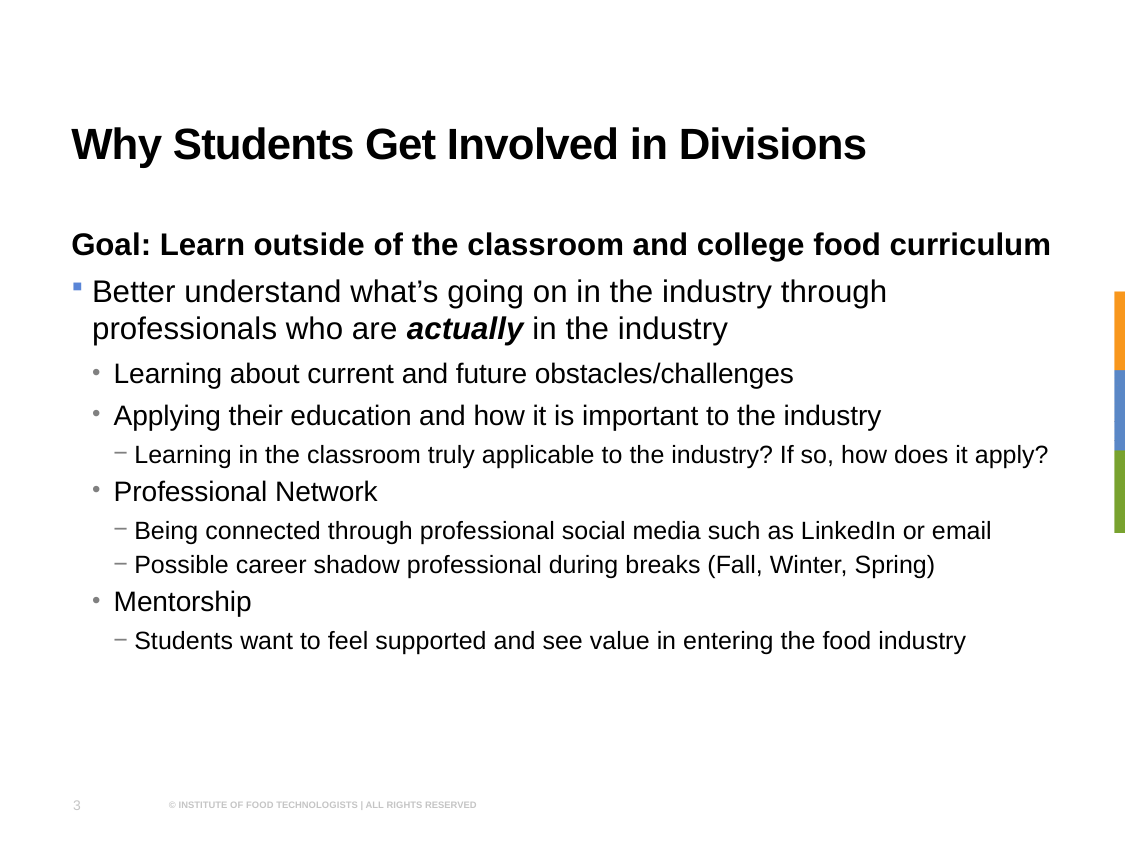

# Why Students Get Involved in Divisions
Goal: Learn outside of the classroom and college food curriculum
Better understand what’s going on in the industry through professionals who are actually in the industry
Learning about current and future obstacles/challenges
Applying their education and how it is important to the industry
Learning in the classroom truly applicable to the industry? If so, how does it apply?
Professional Network
Being connected through professional social media such as LinkedIn or email
Possible career shadow professional during breaks (Fall, Winter, Spring)
Mentorship
Students want to feel supported and see value in entering the food industry

3
© INSTITUTE OF FOOD TECHNOLOGISTS | ALL RIGHTS RESERVED